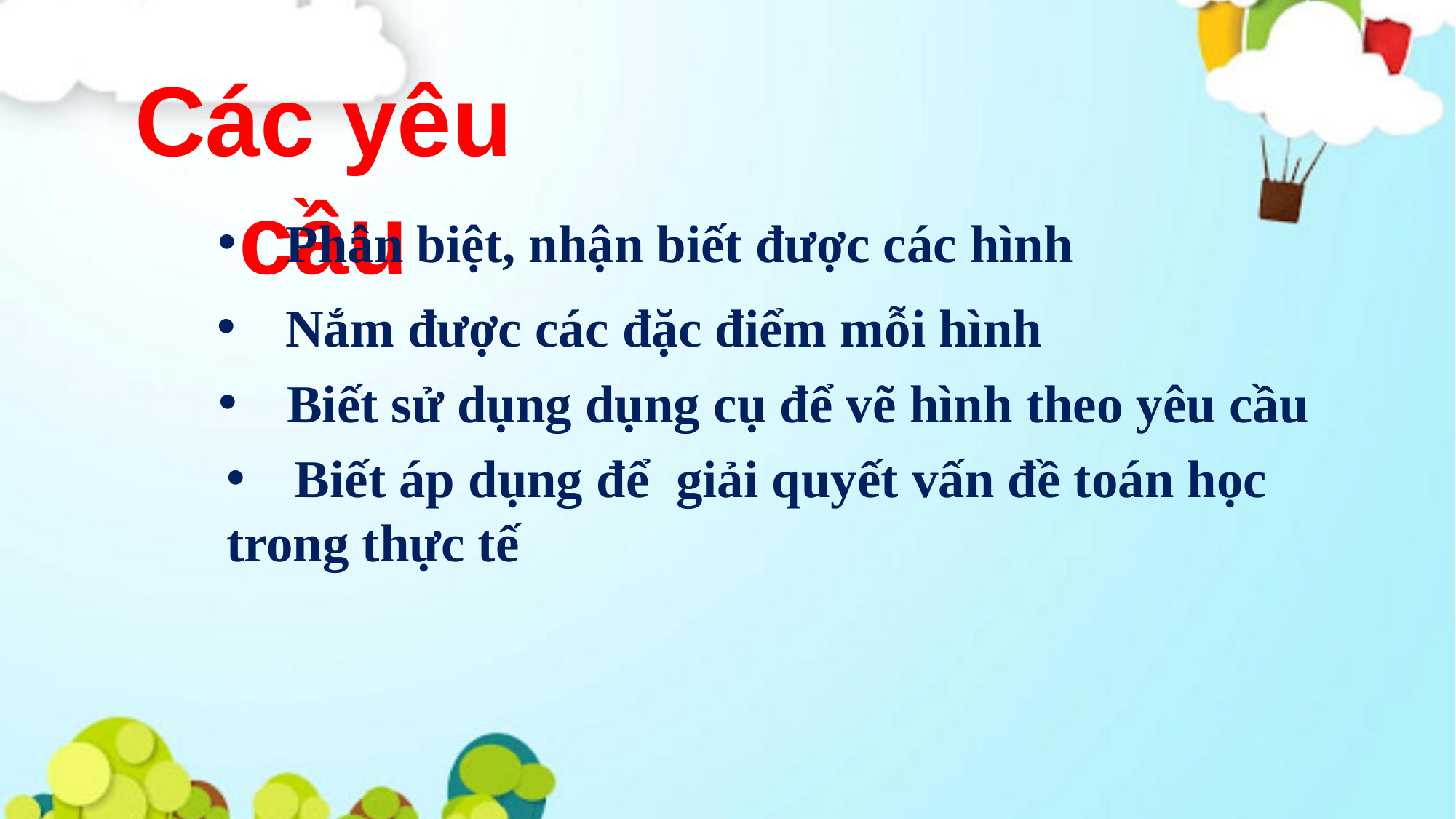

Các yêu cầu
Phân biệt, nhận biết được các hình
Nắm được các đặc điểm mỗi hình
Biết sử dụng dụng cụ để vẽ hình theo yêu cầu
Biết áp dụng để  giải quyết vấn đề toán học
trong thực tế